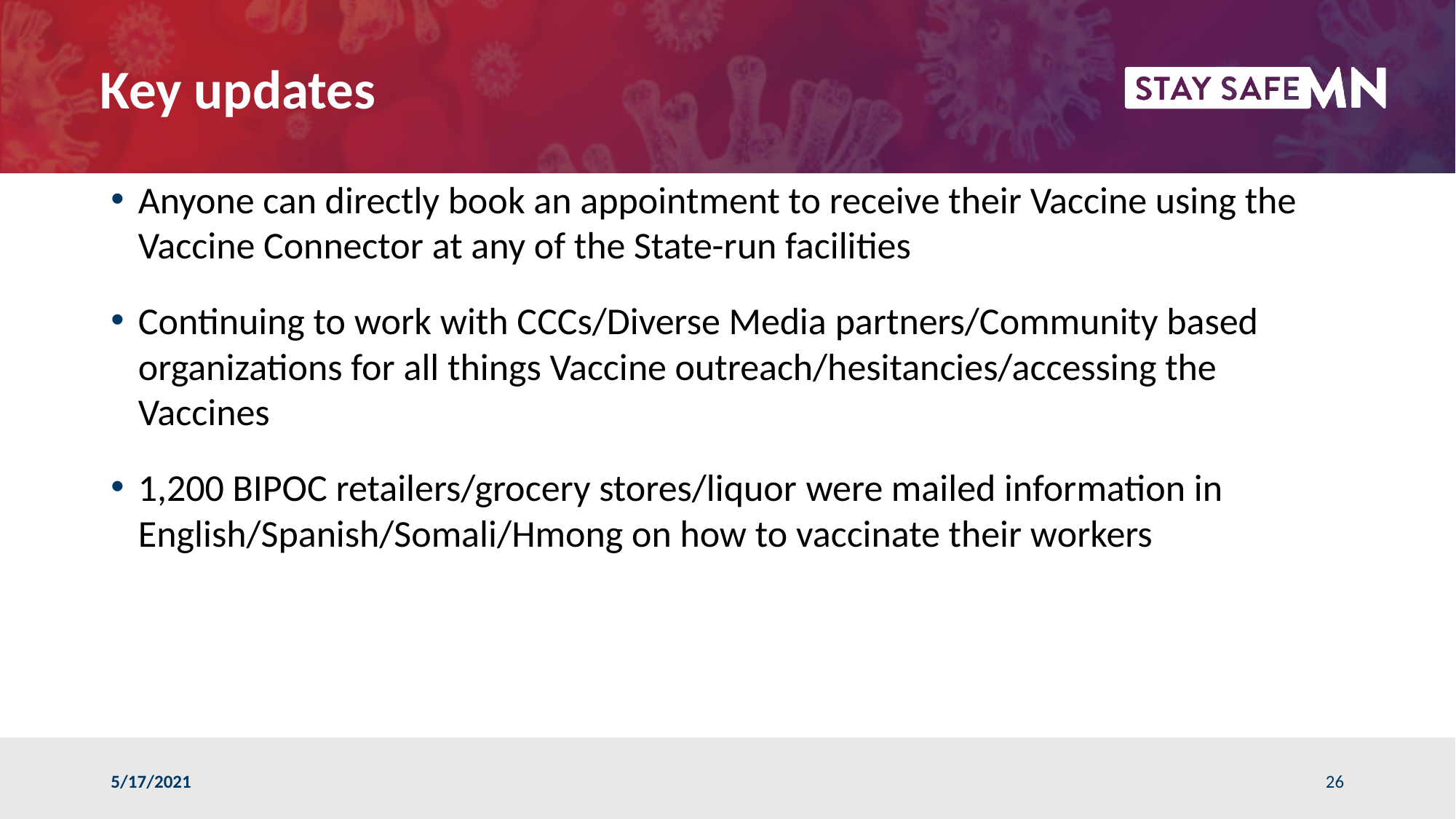

# Key updates
Anyone can directly book an appointment to receive their Vaccine using the Vaccine Connector at any of the State-run facilities
Continuing to work with CCCs/Diverse Media partners/Community based organizations for all things Vaccine outreach/hesitancies/accessing the Vaccines
1,200 BIPOC retailers/grocery stores/liquor were mailed information in English/Spanish/Somali/Hmong on how to vaccinate their workers

5/17/2021
26